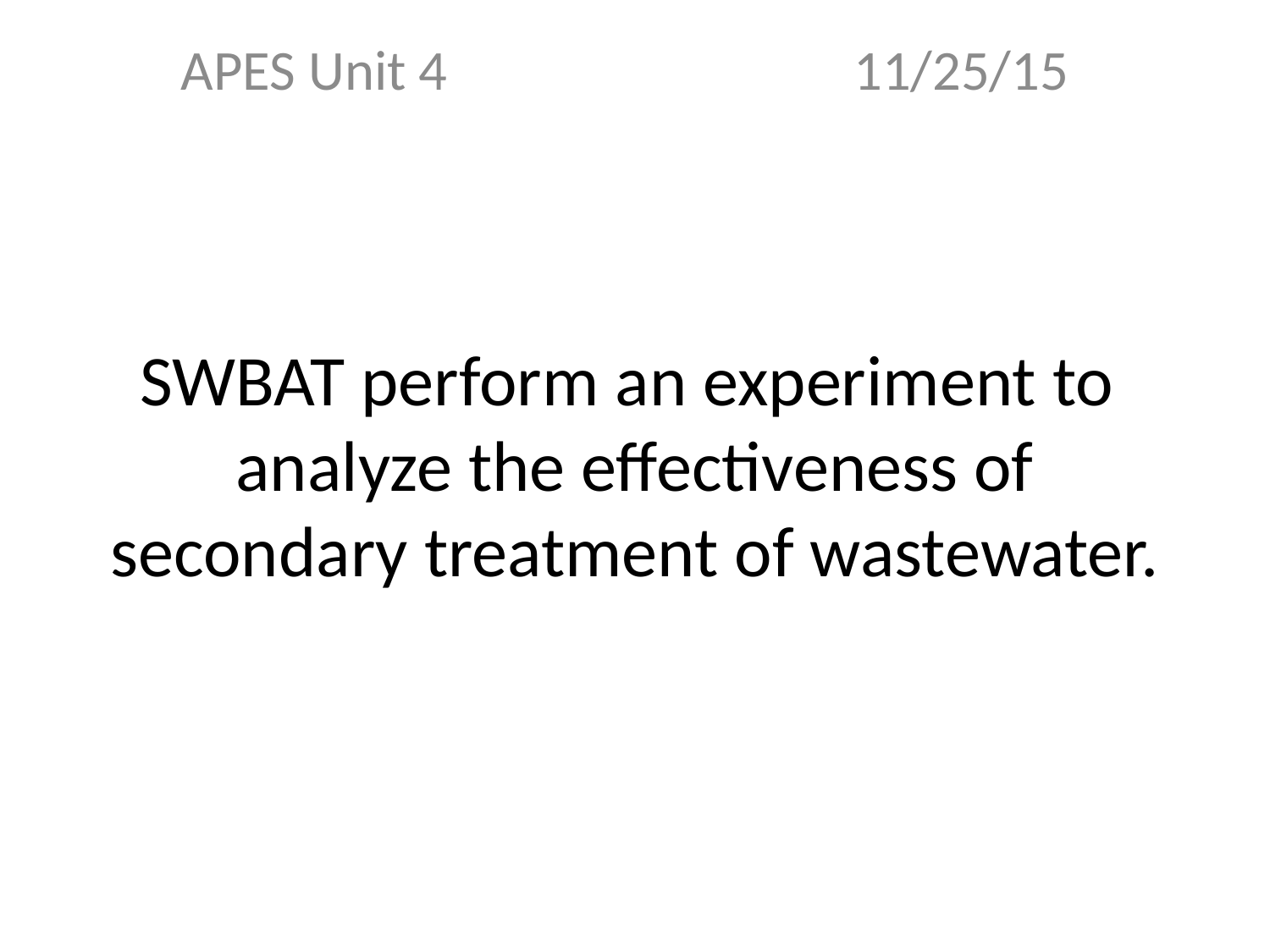

APES Unit 4                                11/25/15
# SWBAT perform an experiment to  analyze the effectiveness of secondary treatment of wastewater.